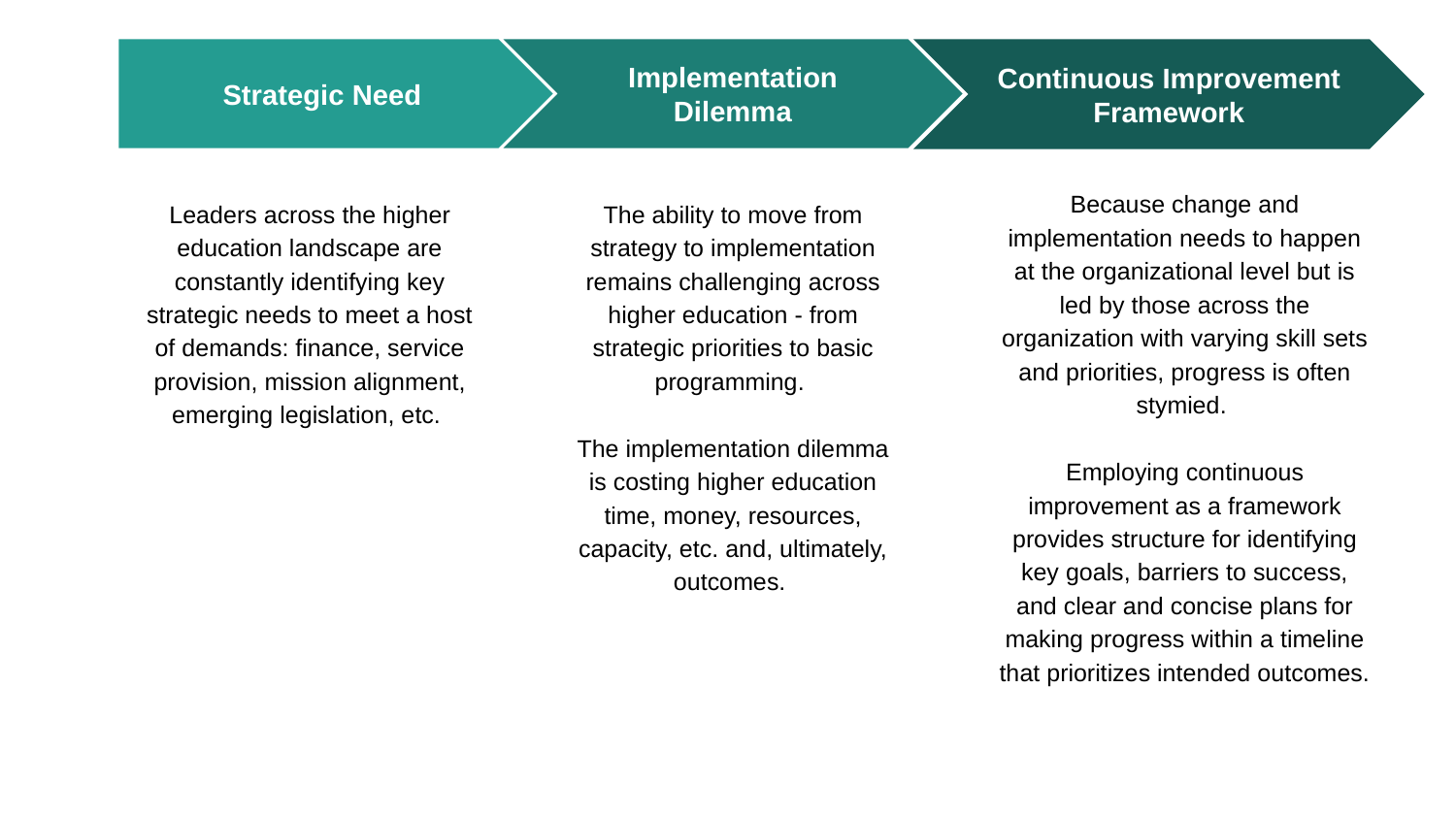

Continuous Improvement Framework
Because change and implementation needs to happen at the organizational level but is led by those across the organization with varying skill sets and priorities, progress is often stymied.
Employing continuous improvement as a framework provides structure for identifying key goals, barriers to success, and clear and concise plans for making progress within a timeline that prioritizes intended outcomes.
Implementation Dilemma
The ability to move from strategy to implementation remains challenging across higher education - from strategic priorities to basic programming.
The implementation dilemma is costing higher education time, money, resources, capacity, etc. and, ultimately, outcomes.
Strategic Need
Leaders across the higher education landscape are constantly identifying key strategic needs to meet a host of demands: finance, service provision, mission alignment, emerging legislation, etc.